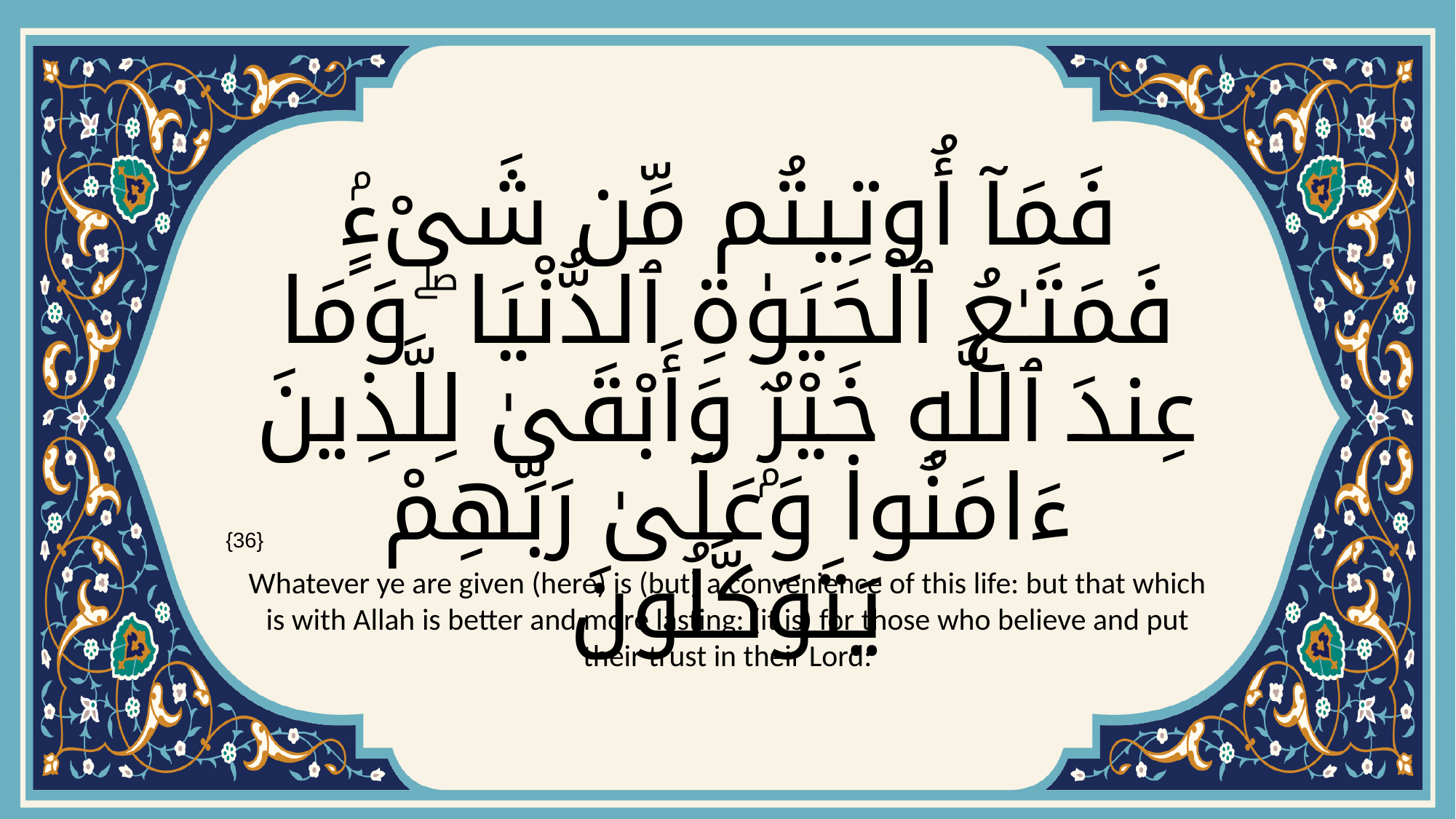

# فَمَآ أُوتِيتُم مِّن شَىْءٍۢ فَمَتَـٰعُ ٱلْحَيَوٰةِ ٱلدُّنْيَا ۖ وَمَا عِندَ ٱللَّهِ خَيْرٌۭ وَأَبْقَىٰ لِلَّذِينَ ءَامَنُوا۟ وَعَلَىٰ رَبِّهِمْ يَتَوَكَّلُونَ
{36}
Whatever ye are given (here) is (but) a convenience of this life: but that which is with Allah is better and more lasting: (it is) for those who believe and put their trust in their Lord: